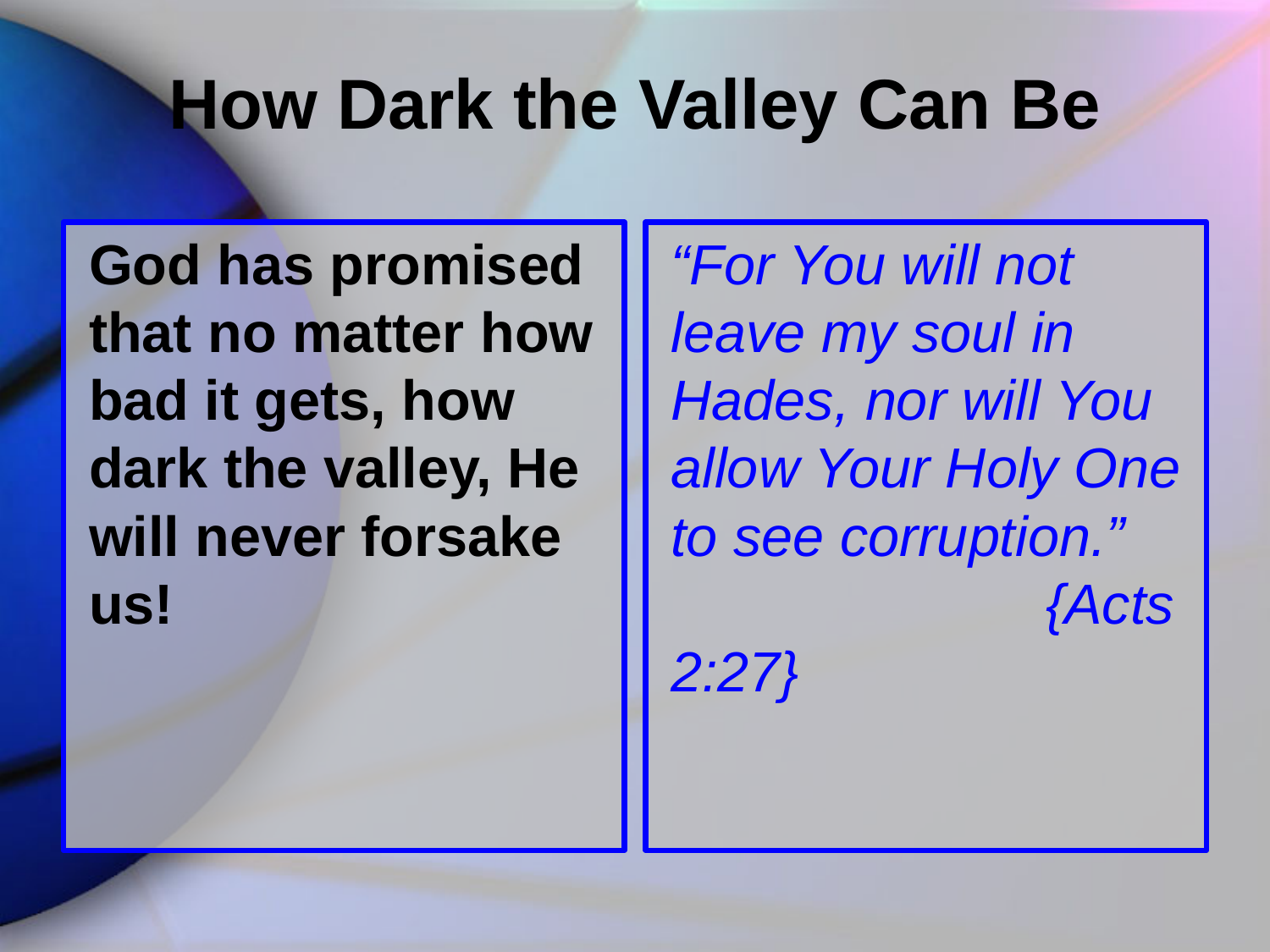

# How Dark the Valley Can Be
God has promised that no matter how bad it gets, how dark the valley, He will never forsake us!
“For You will not leave my soul in Hades, nor will You allow Your Holy One to see corruption.”                             {Acts 2:27}